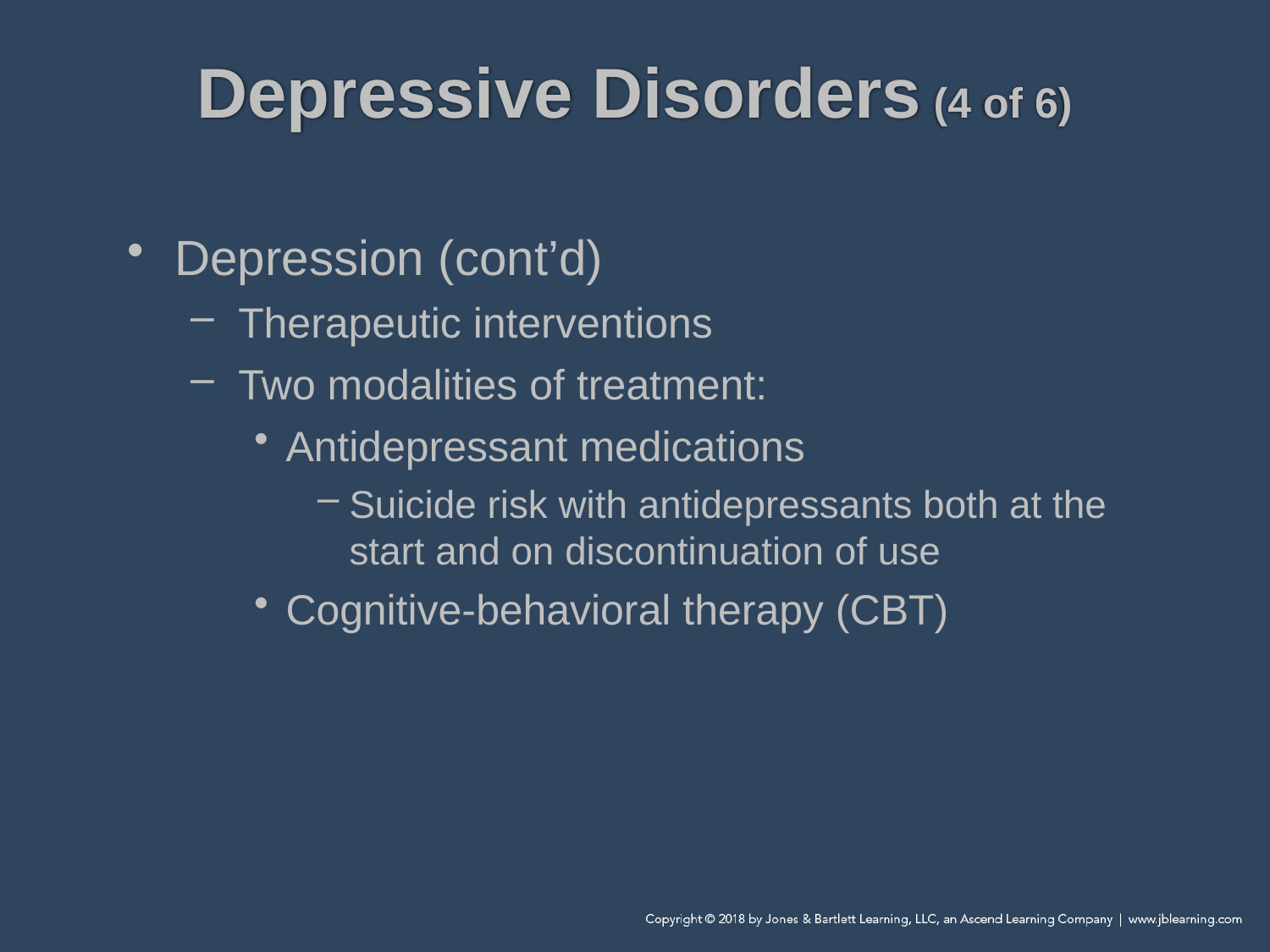

# Depressive Disorders (4 of 6)
Depression (cont’d)
Therapeutic interventions
Two modalities of treatment:
Antidepressant medications
Suicide risk with antidepressants both at the start and on discontinuation of use
Cognitive-behavioral therapy (CBT)